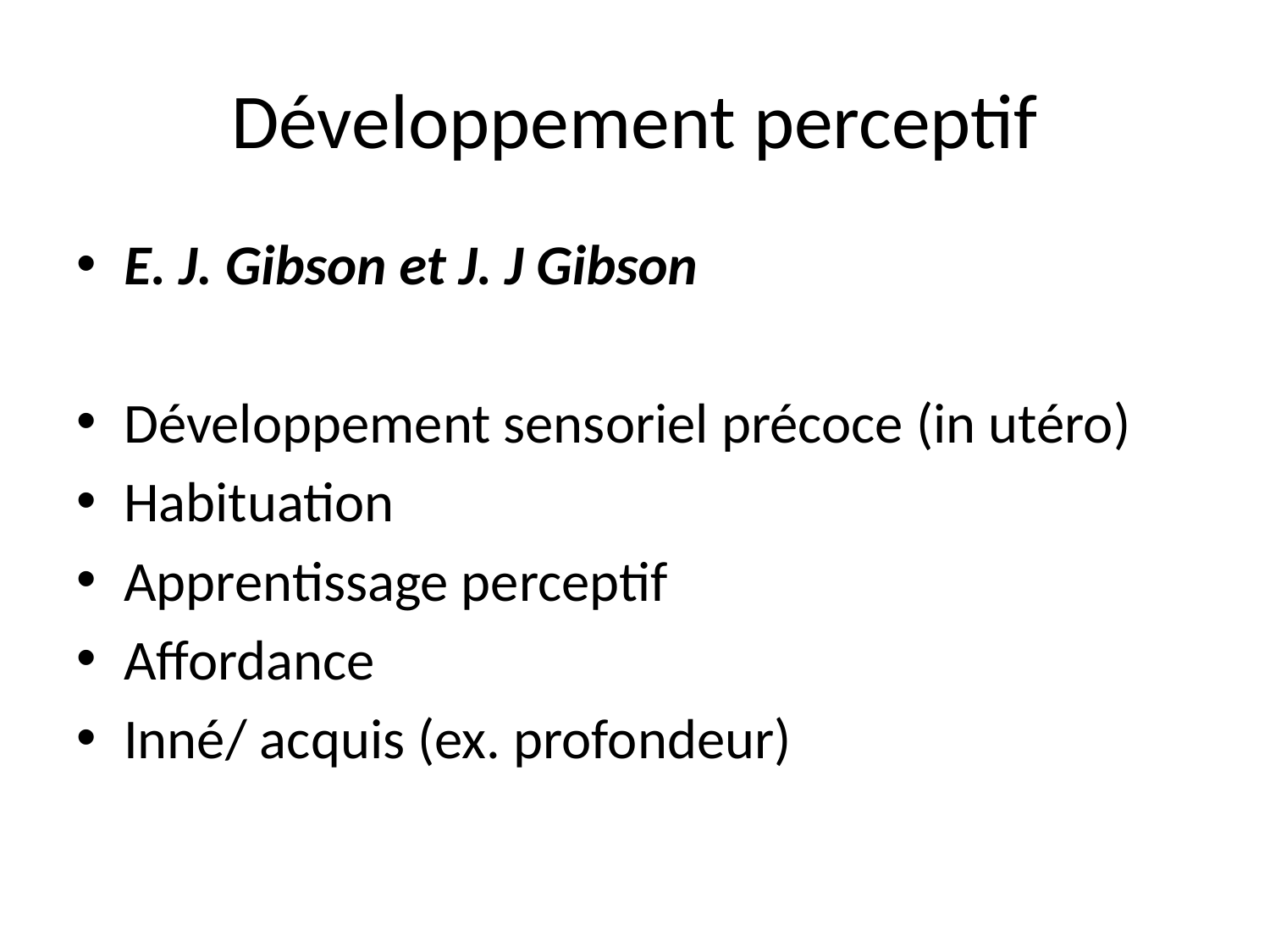

# Développement perceptif
E. J. Gibson et J. J Gibson

Développement sensoriel précoce (in utéro)
Habituation
Apprentissage perceptif
Affordance
Inné/ acquis (ex. profondeur)